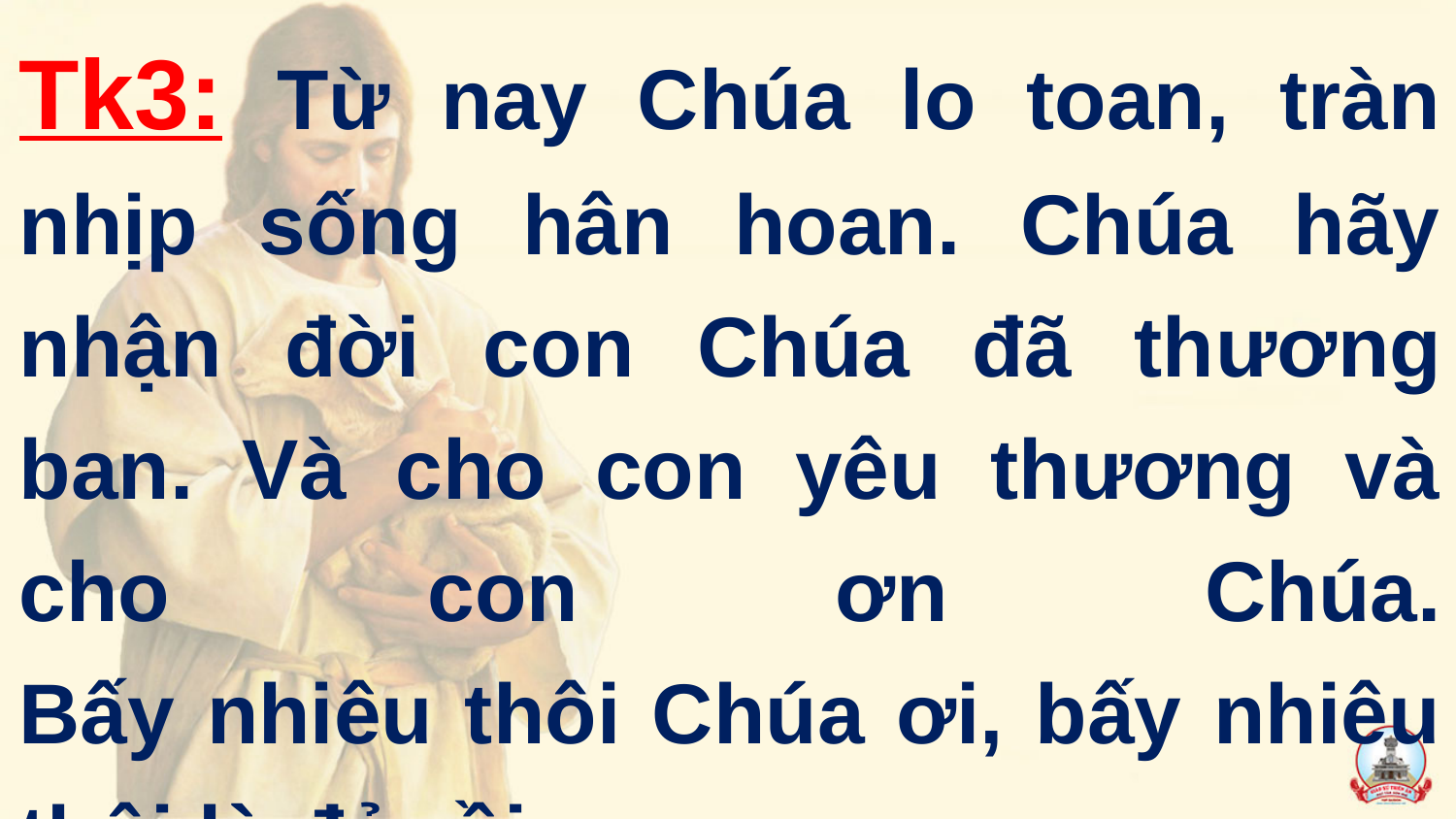

Tk3: Từ nay Chúa lo toan, tràn nhịp sống hân hoan. Chúa hãy nhận đời con Chúa đã thương ban. Và cho con yêu thương và cho con ơn Chúa.
Bấy nhiêu thôi Chúa ơi, bấy nhiêu thôi là đủ rồi.